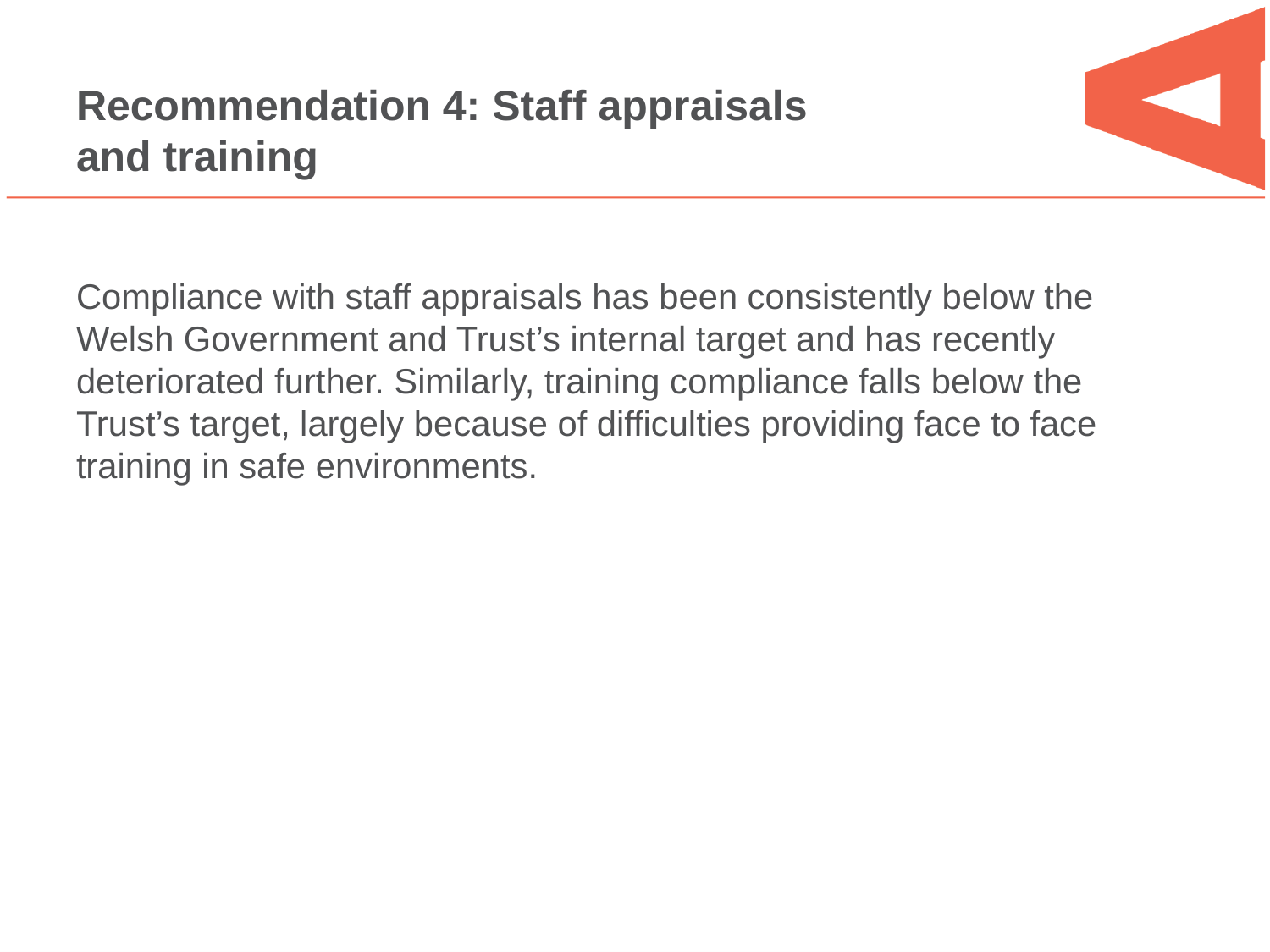

# Recommendation 4: Staff appraisals and training
Compliance with staff appraisals has been consistently below the Welsh Government and Trust’s internal target and has recently deteriorated further. Similarly, training compliance falls below the Trust’s target, largely because of difficulties providing face to face training in safe environments.